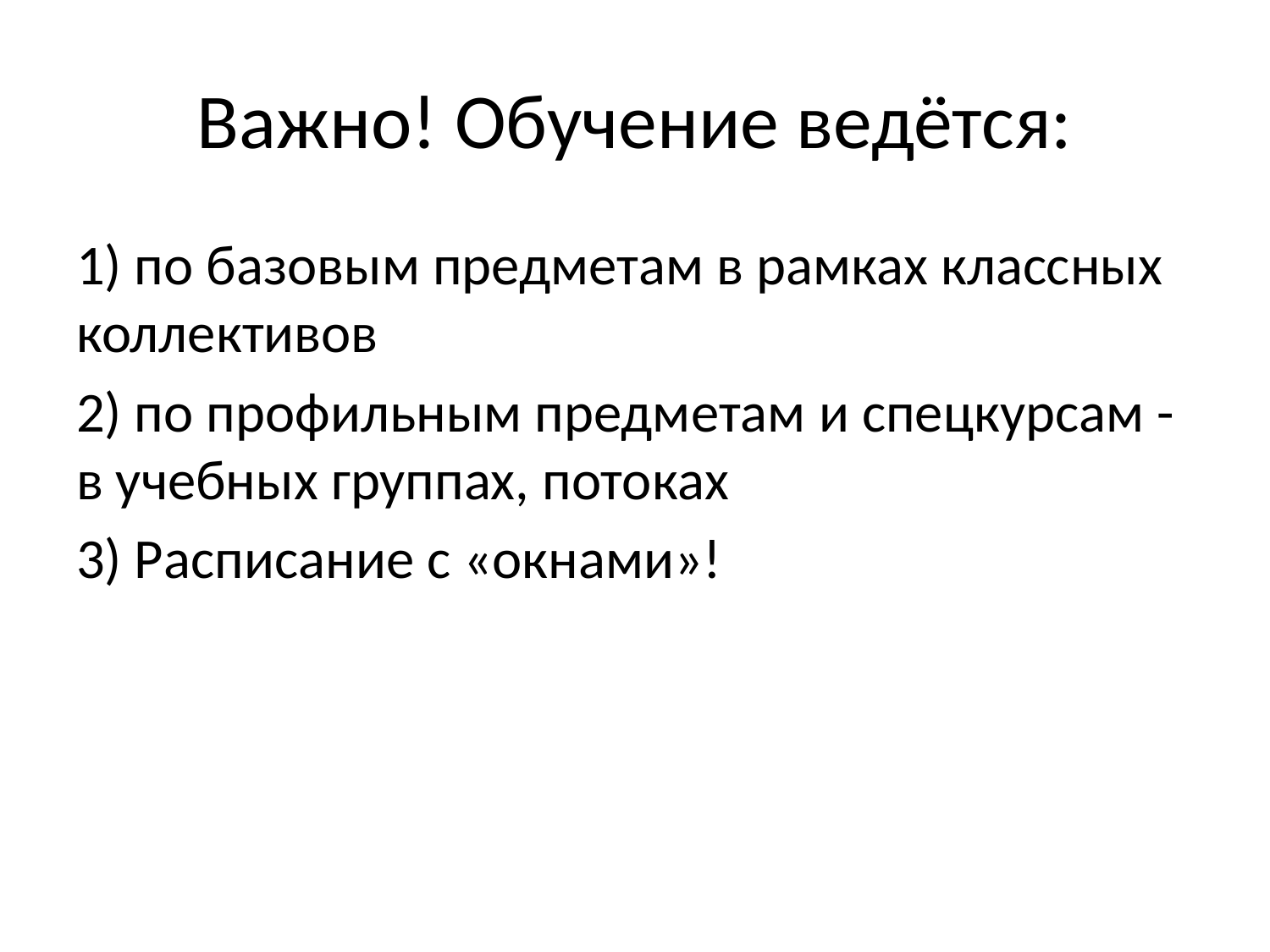

# Важно! Обучение ведётся:
1) по базовым предметам в рамках классных коллективов
2) по профильным предметам и спецкурсам - в учебных группах, потоках
3) Расписание с «окнами»!